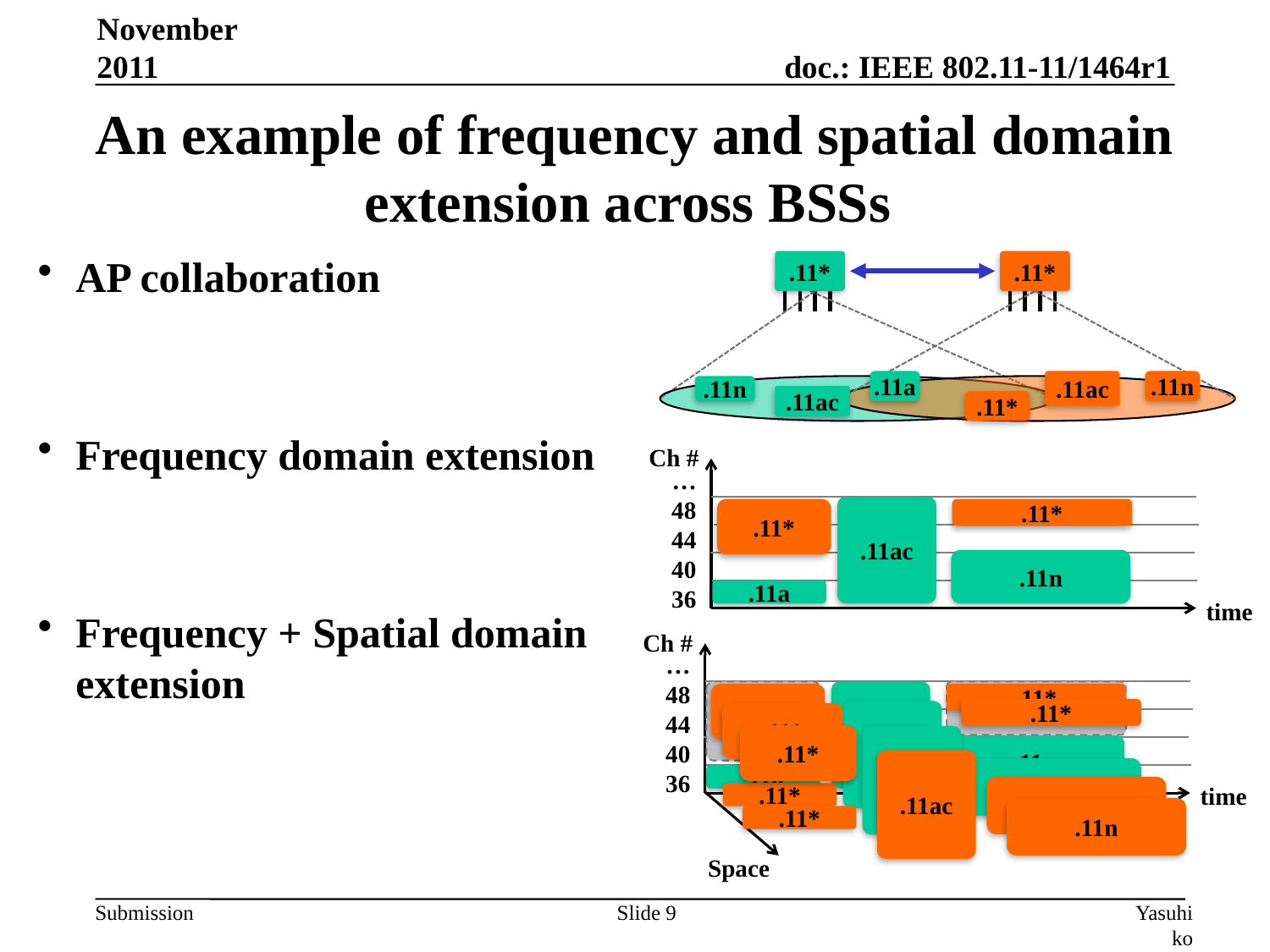

November 2011
# An example of frequency and spatial domain extension across BSSs
AP collaboration

Frequency domain extension

Frequency + Spatial domain extension
.11*
.11*
.11a
.11ac
.11n

.11n

.11ac
.11*
Ch #
…
48
44
40
36
.11ac
.11*
.11*
.11n
.11a
time
Ch #
…
48
44
40
36

.11ac

.11*
.11*
.11*
.11ac
.11*
.11*
.11ac
.11n
.11ac
.11n
.11a
time
.11n
.11*
.11n
.11*
Space
Slide 9
Yasuhiko Inoue (NTT), et. al.